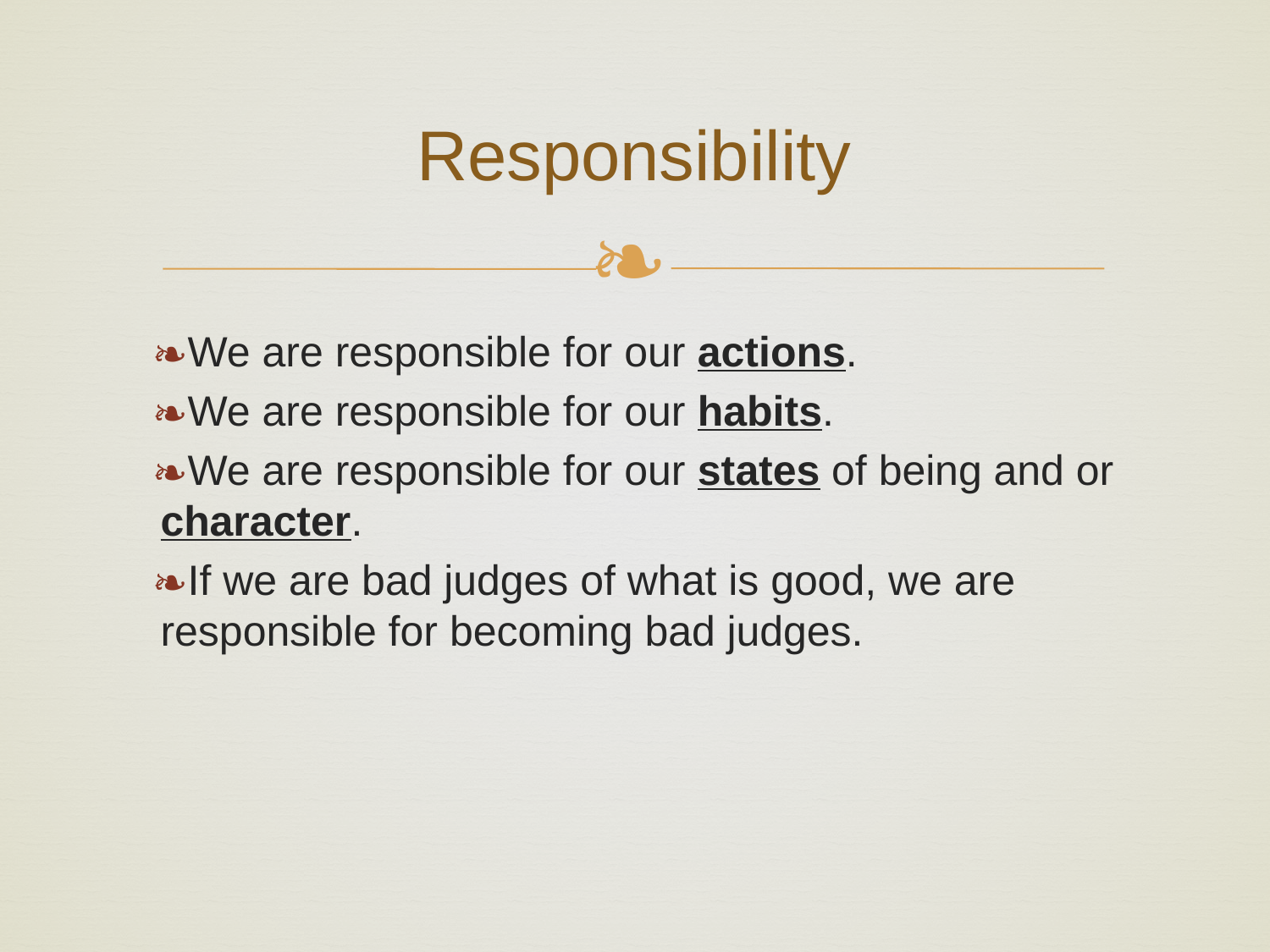

# Responsibility
We are responsible for our actions.
We are responsible for our habits.
We are responsible for our states of being and or character.
If we are bad judges of what is good, we are responsible for becoming bad judges.